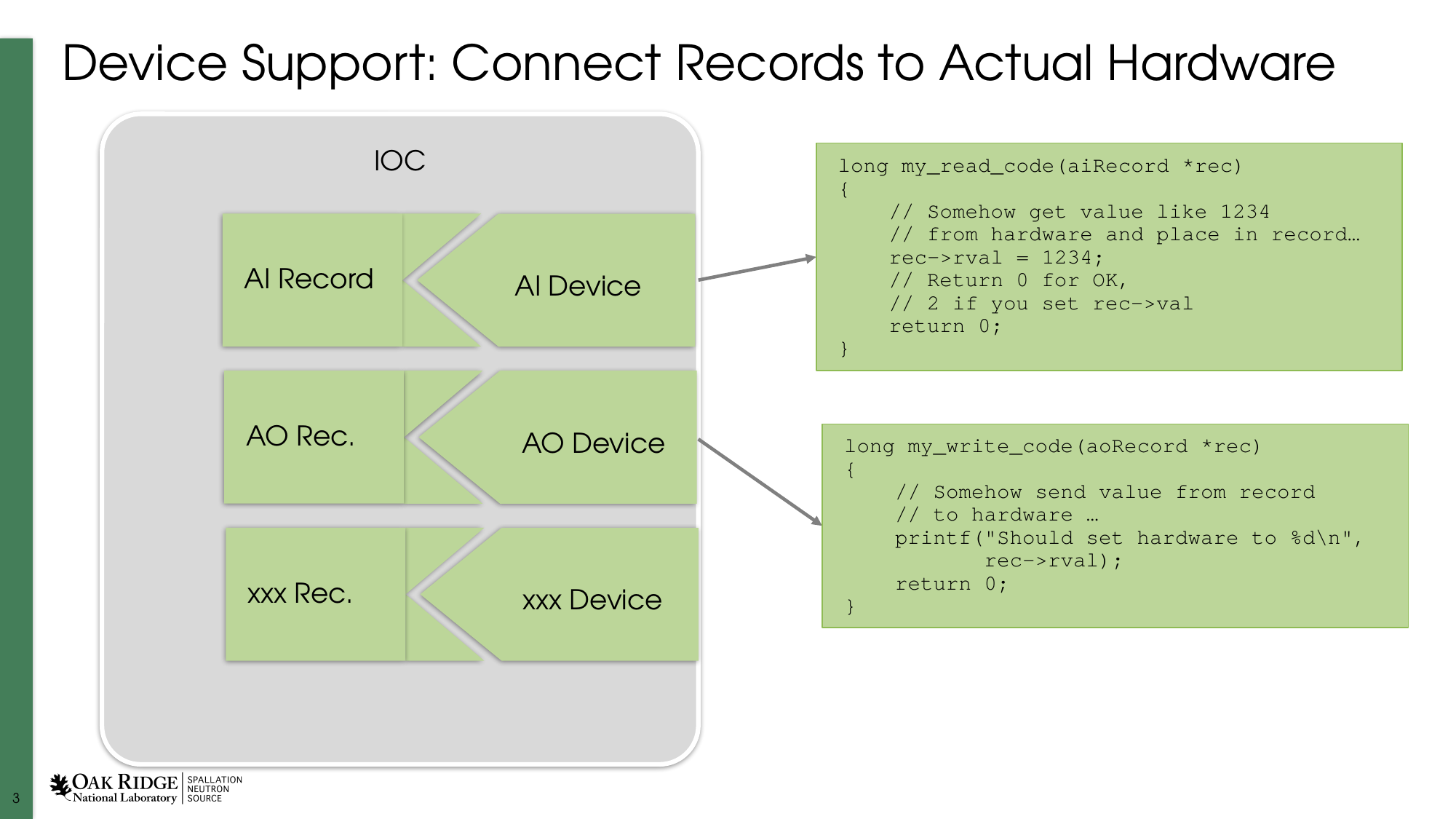

# Device Support: Connect Records to Actual Hardware
IOC
long my_read_code(aiRecord *rec)
{
    // Somehow get value like 1234
    // from hardware and place in record…
    rec->rval = 1234;
    // Return 0 for OK,
    // 2 if you set rec->val
    return 0;
}

AI Record

AI Device

AO Rec.

AO Device
long my_write_code(aoRecord *rec)
{
    // Somehow send value from record
    // to hardware …
    printf("Should set hardware to %d\n",
           rec->rval);
    return 0;
}

xxx Rec.

xxx Device